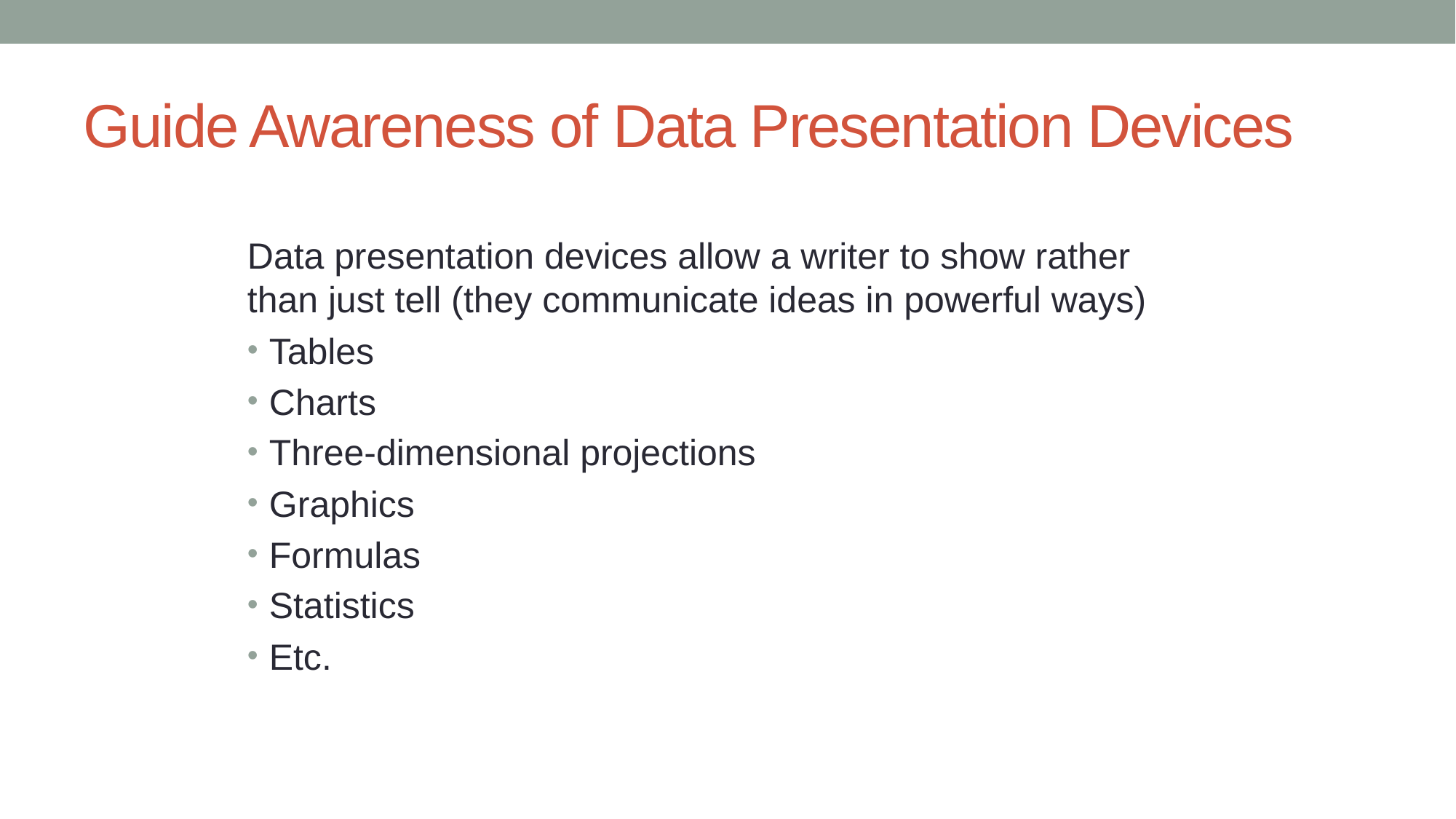

# Guide Awareness of Data Presentation Devices
Data presentation devices allow a writer to show rather than just tell (they communicate ideas in powerful ways)
Tables
Charts
Three-dimensional projections
Graphics
Formulas
Statistics
Etc.